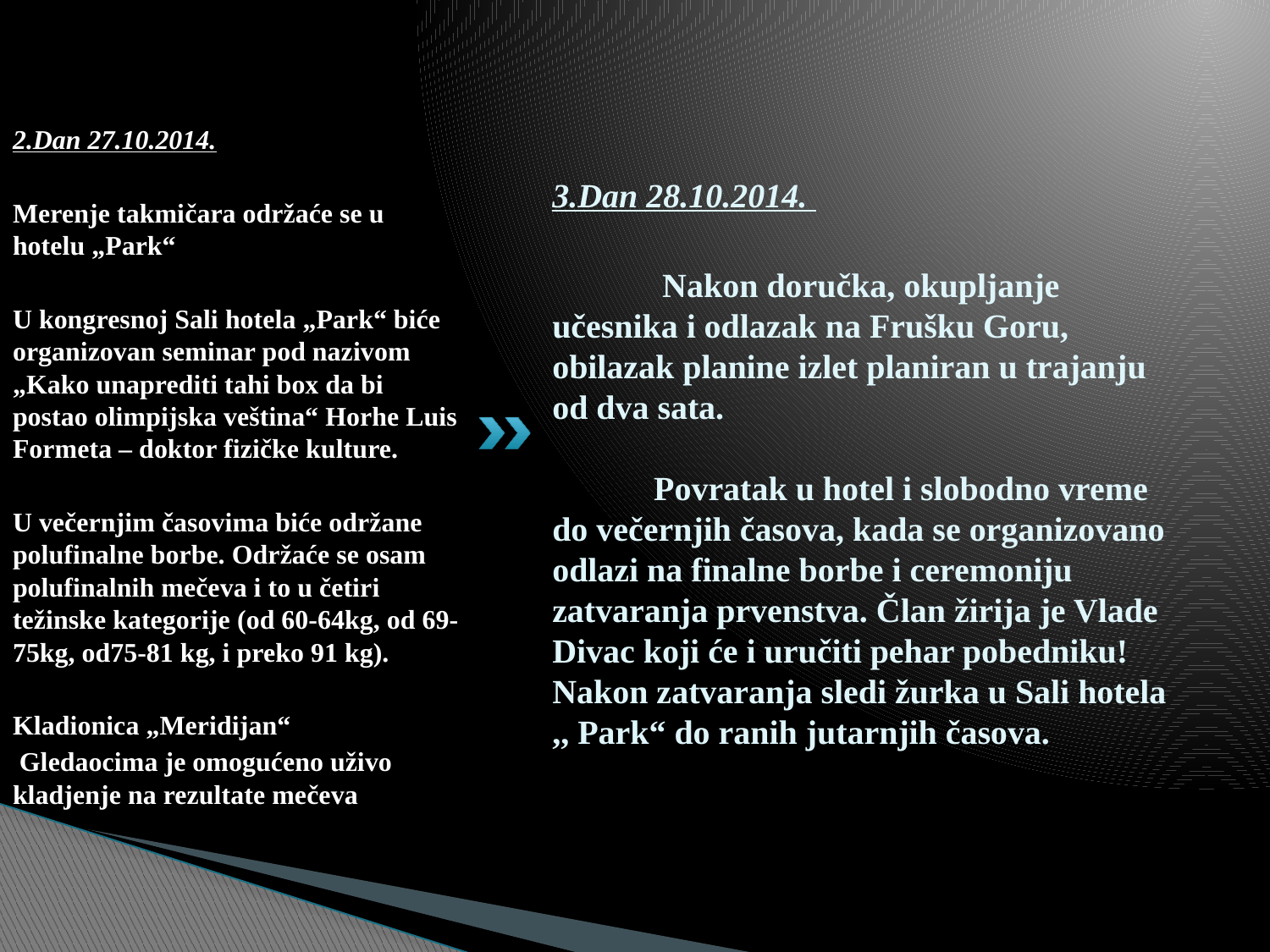

2.Dan 27.10.2014.

Merenje takmičara održaće se u hotelu „Park“

U kongresnoj Sali hotela „Park“ biće organizovan seminar pod nazivom „Kako unaprediti tahi box da bi postao olimpijska veština“ Horhe Luis Formeta – doktor fizičke kulture.

U večernjim časovima biće održane polufinalne borbe. Održaće se osam polufinalnih mečeva i to u četiri težinske kategorije (od 60-64kg, od 69-75kg, od75-81 kg, i preko 91 kg).

Kladionica „Meridijan“
 Gledaocima je omogućeno uživo kladjenje na rezultate mečeva

# 3.Dan 28.10.2014.   Nakon doručka, okupljanje učesnika i odlazak na Frušku Goru, obilazak planine izlet planiran u trajanju od dva sata.   Povratak u hotel i slobodno vreme do večernjih časova, kada se organizovano odlazi na finalne borbe i ceremoniju zatvaranja prvenstva. Član žirija je Vlade Divac koji će i uručiti pehar pobedniku! Nakon zatvaranja sledi žurka u Sali hotela ,, Park“ do ranih jutarnjih časova.